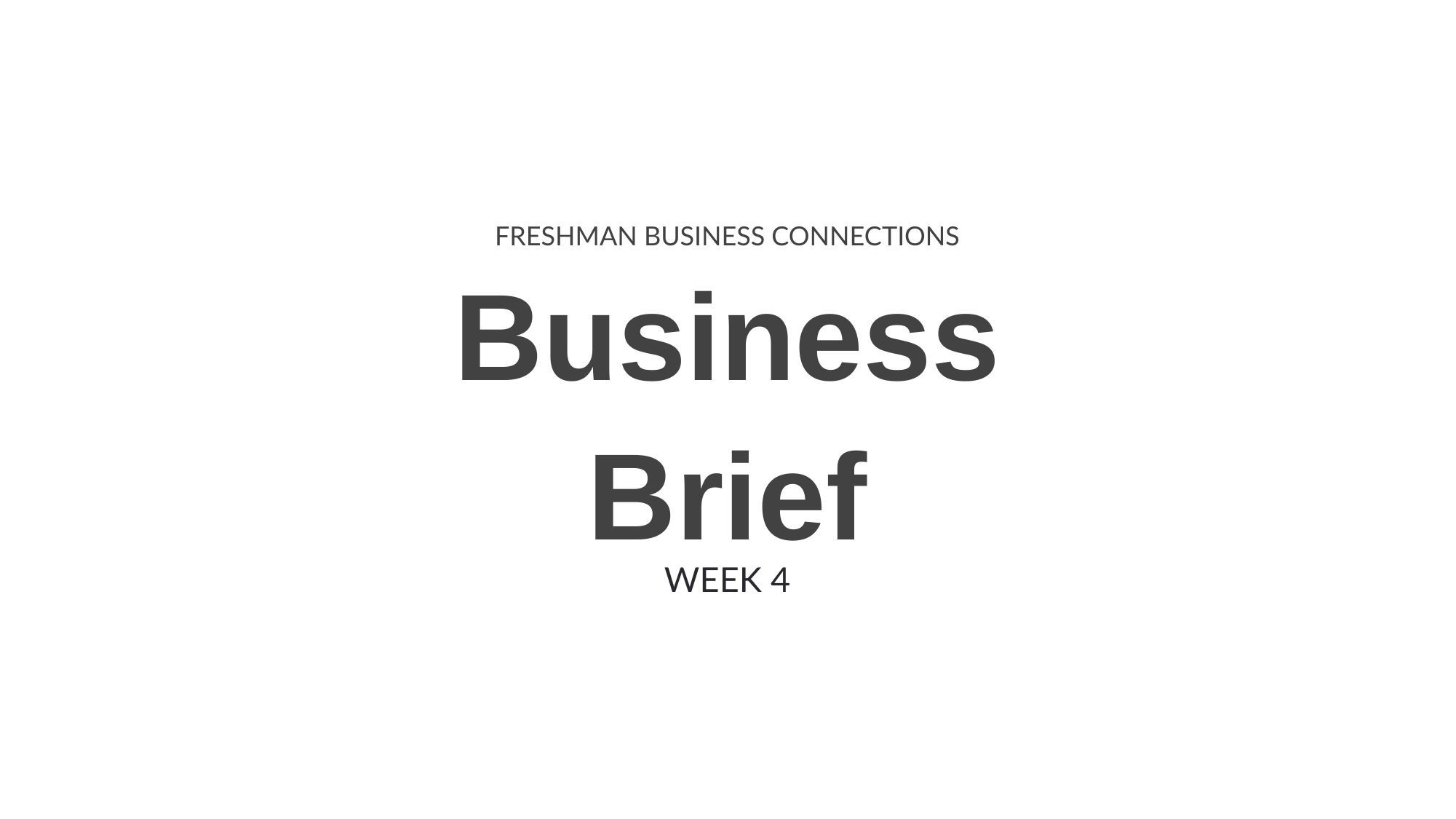

FRESHMAN BUSINESS CONNECTIONS
Business
Brief
WEEK 4